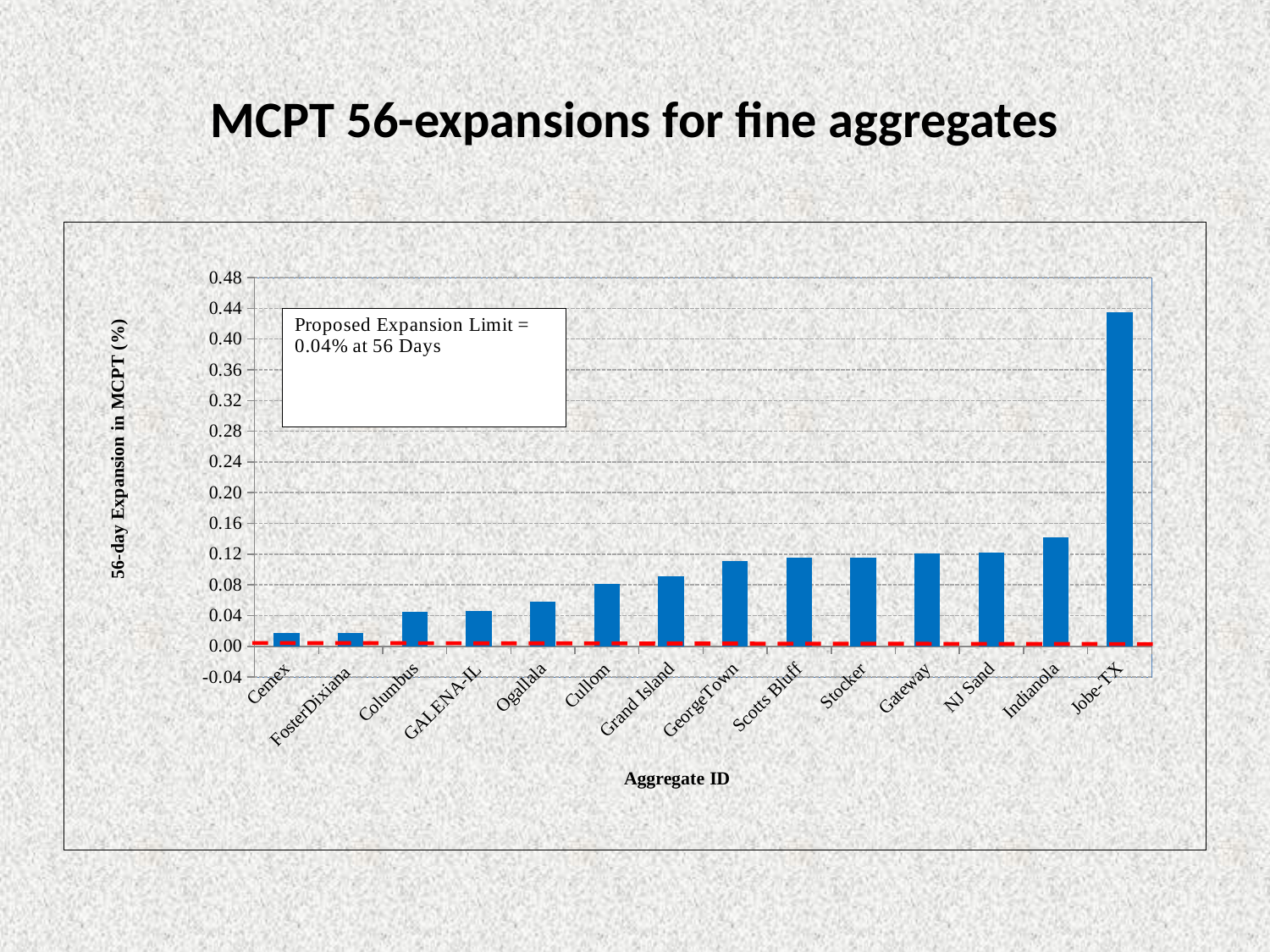

# MCPT 56-expansions for fine aggregates

### Chart

| Category | 56 Day % Expansion |
|---|---|
|  Cemex | 0.017299999999999996 |
| FosterDixiana  | 0.01766666666666676 |
| Columbus | 0.04500000000000008 |
| GALENA-IL | 0.045999999999999874 |
| Ogallala | 0.05833333333333482 |
| Cullom | 0.08166666666666775 |
| Grand Island | 0.09133333333333353 |
| GeorgeTown | 0.11133333333333338 |
| Scotts Bluff | 0.11499999999999995 |
| Stocker | 0.1153333333333334 |
| Gateway | 0.1206666666666684 |
| NJ Sand | 0.12233333333333309 |
| Indianola | 0.1416666666666667 |
| Jobe-TX | 0.4350000000000024 |